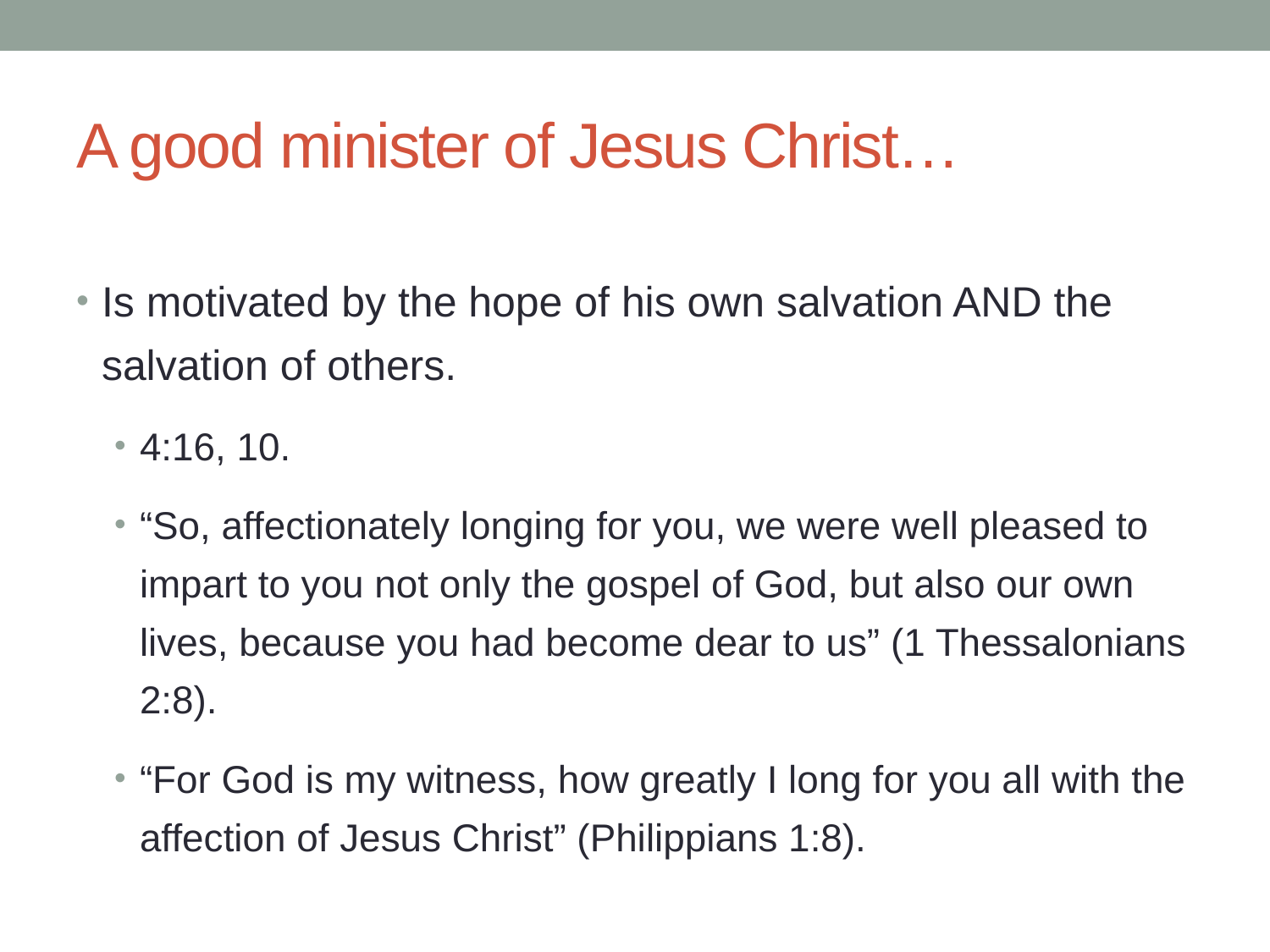

# A good minister of Jesus Christ…
Is motivated by the hope of his own salvation AND the salvation of others.
4:16, 10.
“So, affectionately longing for you, we were well pleased to impart to you not only the gospel of God, but also our own lives, because you had become dear to us” (1 Thessalonians 2:8).
“For God is my witness, how greatly I long for you all with the affection of Jesus Christ” (Philippians 1:8).